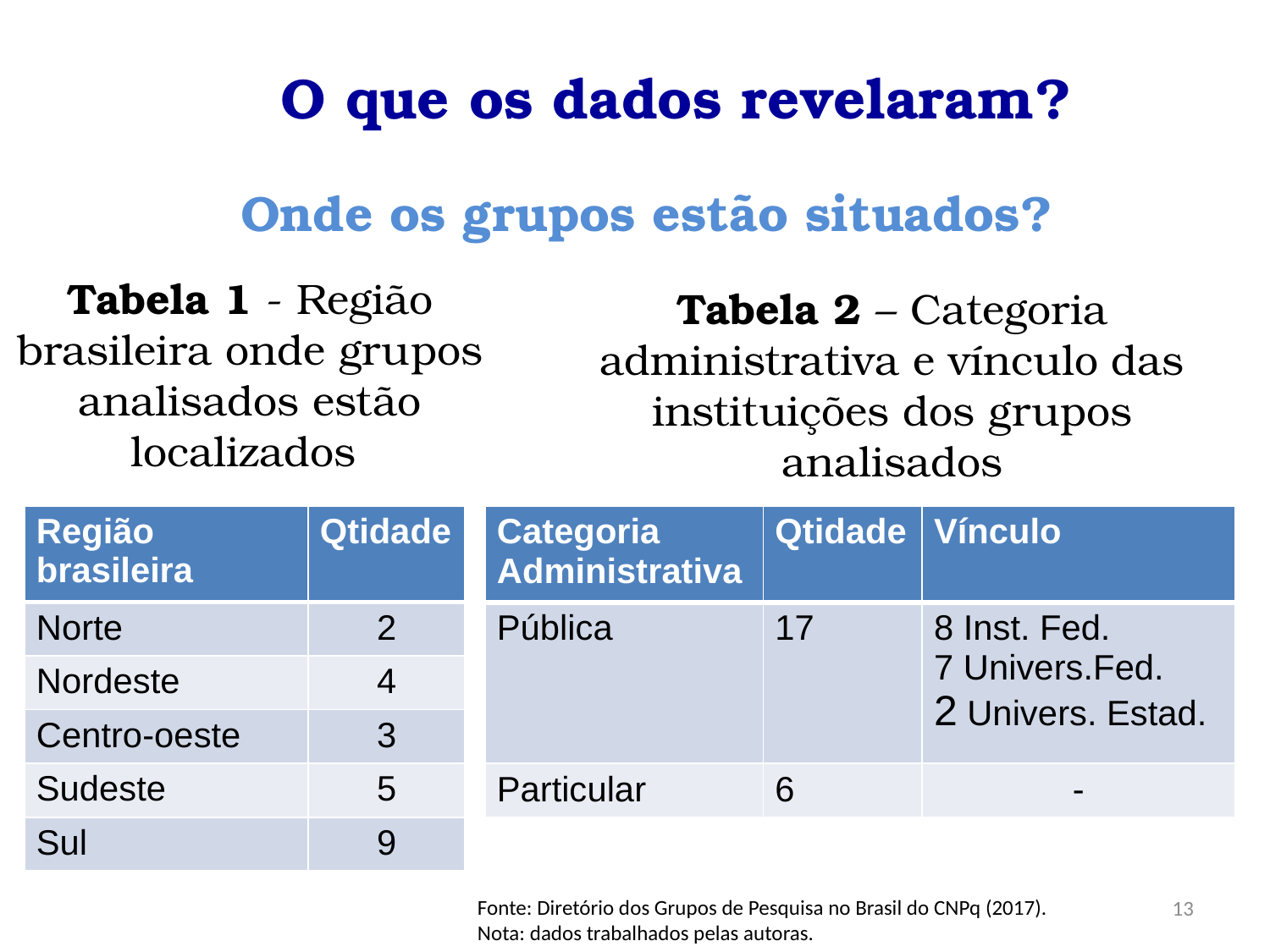

O que os dados revelaram?
Onde os grupos estão situados?
Tabela 1 - Região brasileira onde grupos analisados estão localizados
Tabela 2 – Categoria administrativa e vínculo das instituições dos grupos analisados
| Região brasileira | Qtidade |
| --- | --- |
| Norte | 2 |
| Nordeste | 4 |
| Centro-oeste | 3 |
| Sudeste | 5 |
| Sul | 9 |
| Categoria Administrativa | Qtidade | Vínculo |
| --- | --- | --- |
| Pública | 17 | 8 Inst. Fed. 7 Univers.Fed. 2 Univers. Estad. |
| Particular | 6 | - |
13
Fonte: Diretório dos Grupos de Pesquisa no Brasil do CNPq (2017).
Nota: dados trabalhados pelas autoras.